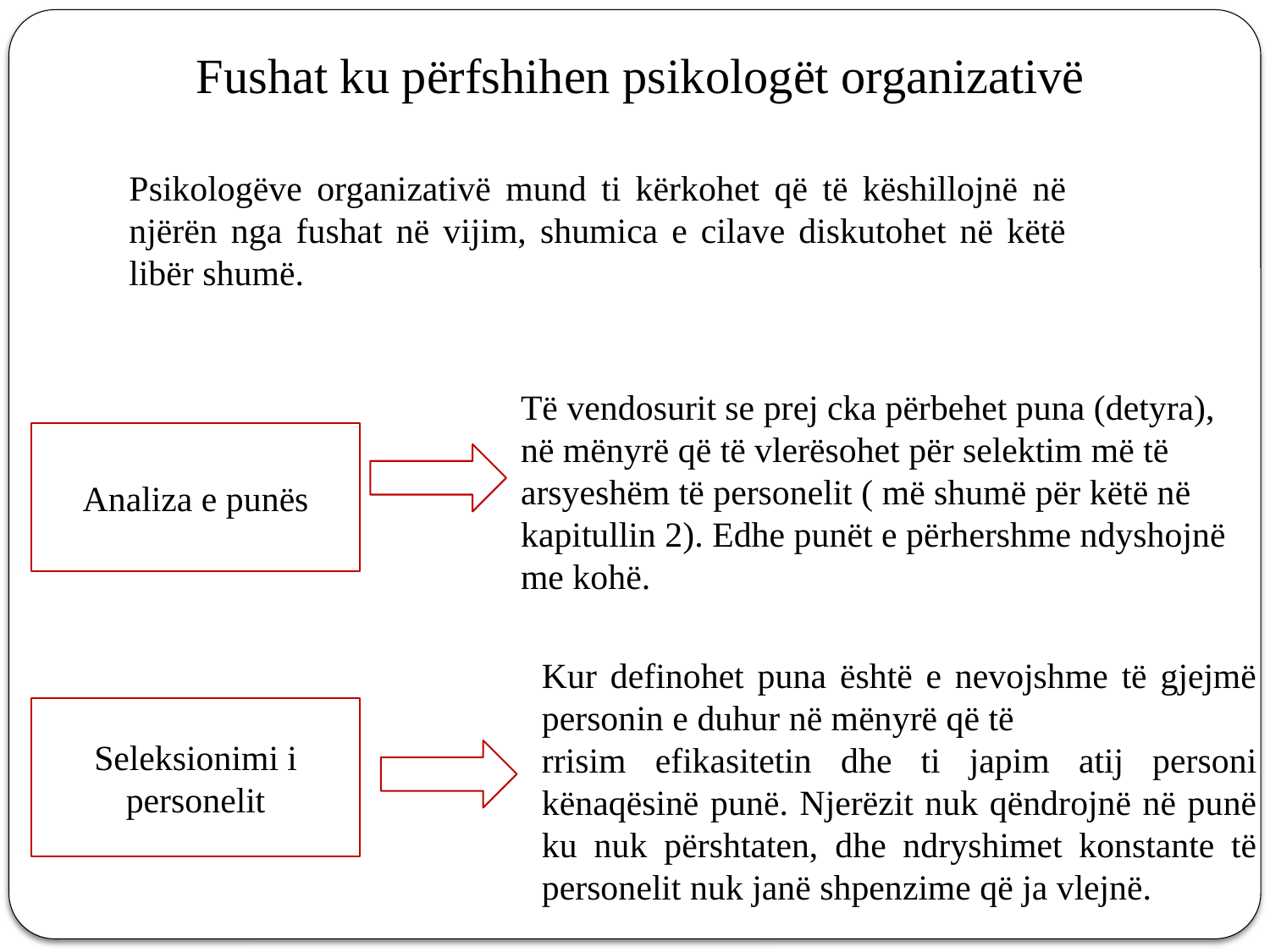

Fushat ku përfshihen psikologët organizativë
Psikologëve organizativë mund ti kërkohet që të këshillojnë në njërën nga fushat në vijim, shumica e cilave diskutohet në këtë libër shumë.

Të vendosurit se prej cka përbehet puna (detyra), në mënyrë që të vlerësohet për selektim më të arsyeshëm të personelit ( më shumë për këtë në kapitullin 2). Edhe punët e përhershme ndyshojnë me kohë.

Analiza e punës

Kur definohet puna është e nevojshme të gjejmë personin e duhur në mënyrë që të
rrisim efikasitetin dhe ti japim atij personi kënaqësinë punë. Njerëzit nuk qëndrojnë në punë ku nuk përshtaten, dhe ndryshimet konstante të personelit nuk janë shpenzime që ja vlejnë.
Seleksionimi i personelit